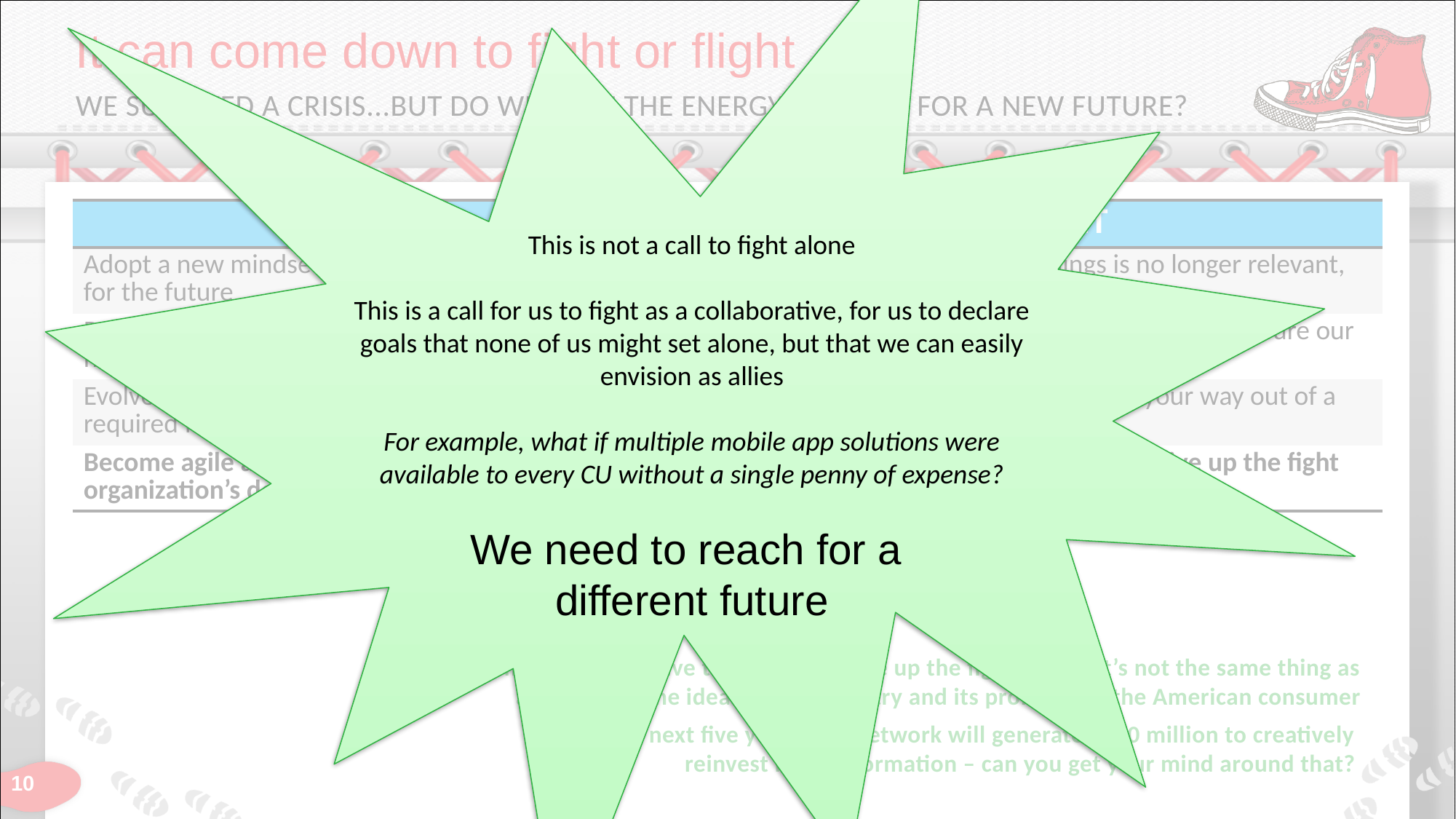

This is not a call to fight alone

This is a call for us to fight as a collaborative, for us to declare goals that none of us might set alone, but that we can easily envision as allies

For example, what if multiple mobile app solutions were available to every CU without a single penny of expense?

We need to reach for a
different future
# It can come down to fight or flight
We survived a crisis...but do we have the energy to fight for a NEW future?

| FIGHT | FLIGHT |
| --- | --- |
| Adopt a new mindset and architect member experiences for the future | Accept that the way we do things is no longer relevant, and fade away |
| Replace one set of opportunities with another – accept new challenges from our members and embrace them | Continue to spend more on less activity, and ensure our obsolescence |
| Evolve new core competencies and attract the talent required for the future | Accept that you cannot learn or hire your way out of a hole, and fade away |
| Become agile and adaptable; bake it into your organization’s design | We are who we are, and we’d rather give up the fight than change |
Some people do have to eventually give up the fight, but that’s not the same thing as abandoning the ideas of our industry and its promise for the American consumer
In the next five years, our network will generate $200 million to creatively
reinvest in transformation – can you get your mind around that?
10